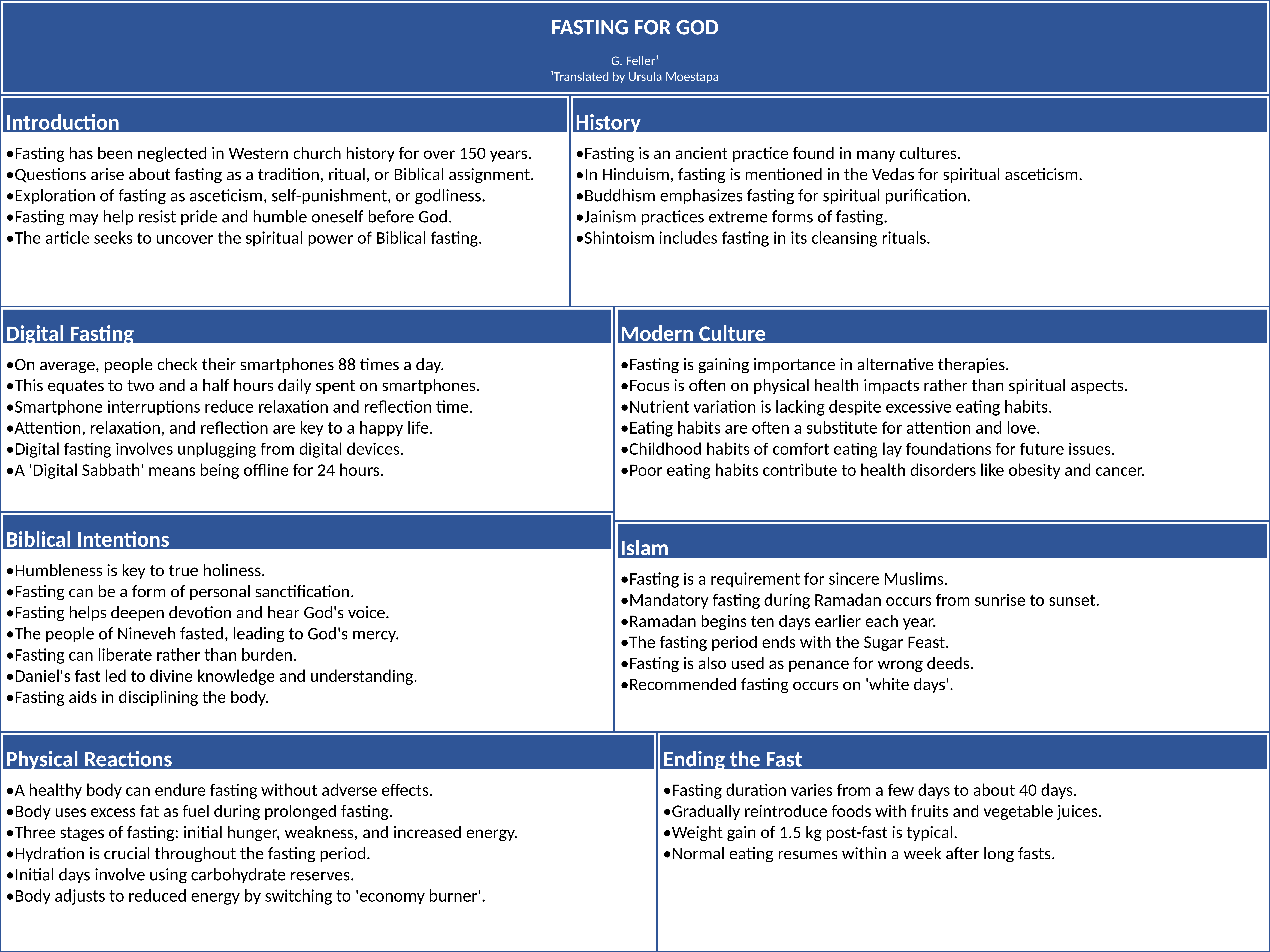

FASTING FOR GOD

G. Feller¹
¹Translated by Ursula Moestapa

Introduction

History

•Fasting has been neglected in Western church history for over 150 years.
•Questions arise about fasting as a tradition, ritual, or Biblical assignment.
•Exploration of fasting as asceticism, self-punishment, or godliness.
•Fasting may help resist pride and humble oneself before God.
•The article seeks to uncover the spiritual power of Biblical fasting.

•Fasting is an ancient practice found in many cultures.
•In Hinduism, fasting is mentioned in the Vedas for spiritual asceticism.
•Buddhism emphasizes fasting for spiritual purification.
•Jainism practices extreme forms of fasting.
•Shintoism includes fasting in its cleansing rituals.

Digital Fasting

Modern Culture

•On average, people check their smartphones 88 times a day.
•This equates to two and a half hours daily spent on smartphones.
•Smartphone interruptions reduce relaxation and reflection time.
•Attention, relaxation, and reflection are key to a happy life.
•Digital fasting involves unplugging from digital devices.
•A 'Digital Sabbath' means being offline for 24 hours.

•Fasting is gaining importance in alternative therapies.
•Focus is often on physical health impacts rather than spiritual aspects.
•Nutrient variation is lacking despite excessive eating habits.
•Eating habits are often a substitute for attention and love.
•Childhood habits of comfort eating lay foundations for future issues.
•Poor eating habits contribute to health disorders like obesity and cancer.

Biblical Intentions

Islam

•Humbleness is key to true holiness.
•Fasting can be a form of personal sanctification.
•Fasting helps deepen devotion and hear God's voice.
•The people of Nineveh fasted, leading to God's mercy.
•Fasting can liberate rather than burden.
•Daniel's fast led to divine knowledge and understanding.
•Fasting aids in disciplining the body.

•Fasting is a requirement for sincere Muslims.
•Mandatory fasting during Ramadan occurs from sunrise to sunset.
•Ramadan begins ten days earlier each year.
•The fasting period ends with the Sugar Feast.
•Fasting is also used as penance for wrong deeds.
•Recommended fasting occurs on 'white days'.

Physical Reactions

Ending the Fast

•A healthy body can endure fasting without adverse effects.
•Body uses excess fat as fuel during prolonged fasting.
•Three stages of fasting: initial hunger, weakness, and increased energy.
•Hydration is crucial throughout the fasting period.
•Initial days involve using carbohydrate reserves.
•Body adjusts to reduced energy by switching to 'economy burner'.

•Fasting duration varies from a few days to about 40 days.
•Gradually reintroduce foods with fruits and vegetable juices.
•Weight gain of 1.5 kg post-fast is typical.
•Normal eating resumes within a week after long fasts.